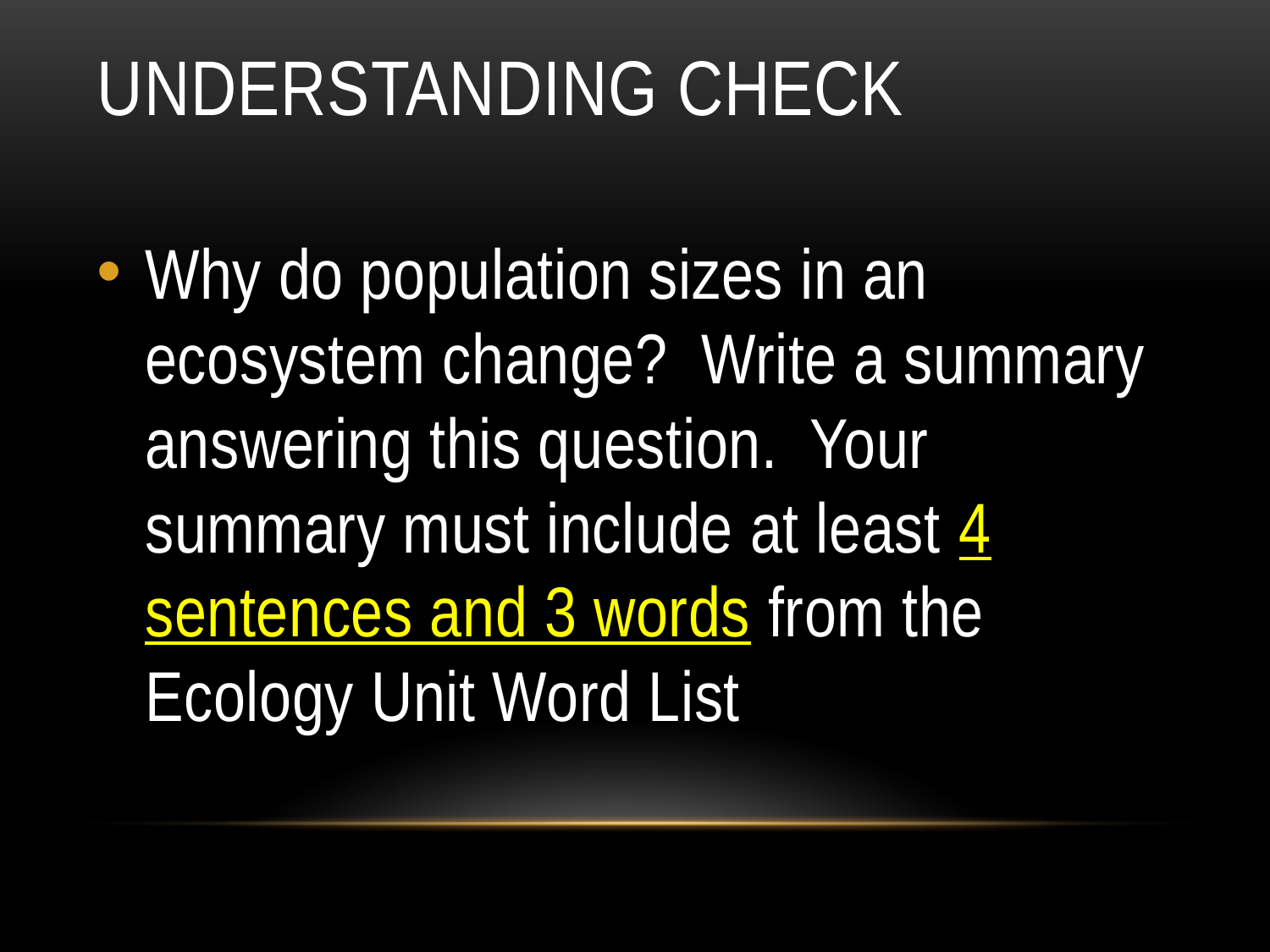

# Understanding check
Why do population sizes in an ecosystem change?  Write a summary answering this question.  Your summary must include at least 4 sentences and 3 words from the Ecology Unit Word List